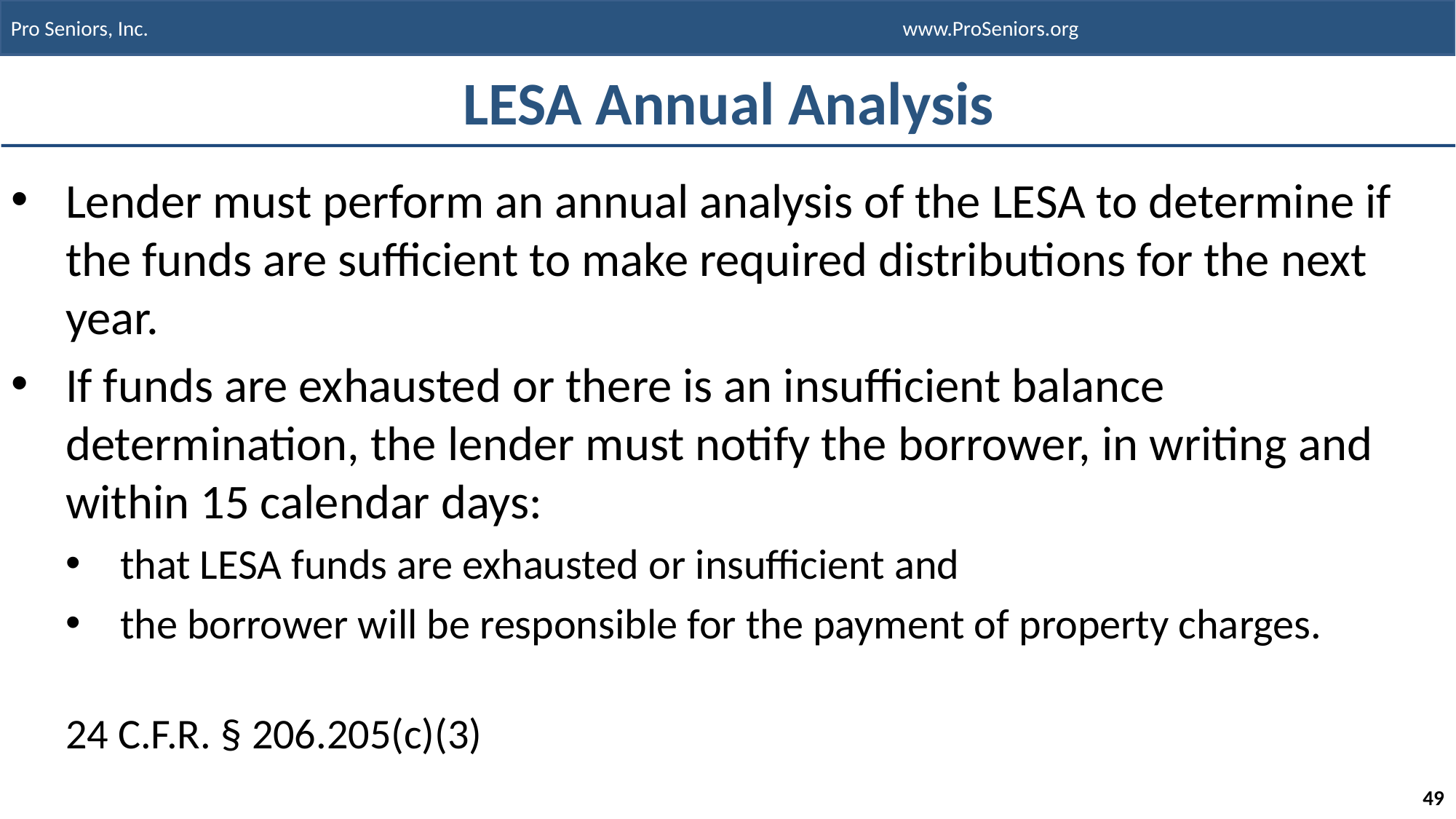

# LESA Annual Analysis
Lender must perform an annual analysis of the LESA to determine if the funds are sufficient to make required distributions for the next year.
If funds are exhausted or there is an insufficient balance determination, the lender must notify the borrower, in writing and within 15 calendar days:
that LESA funds are exhausted or insufficient and
the borrower will be responsible for the payment of property charges.

24 C.F.R. § 206.205(c)(3)
49